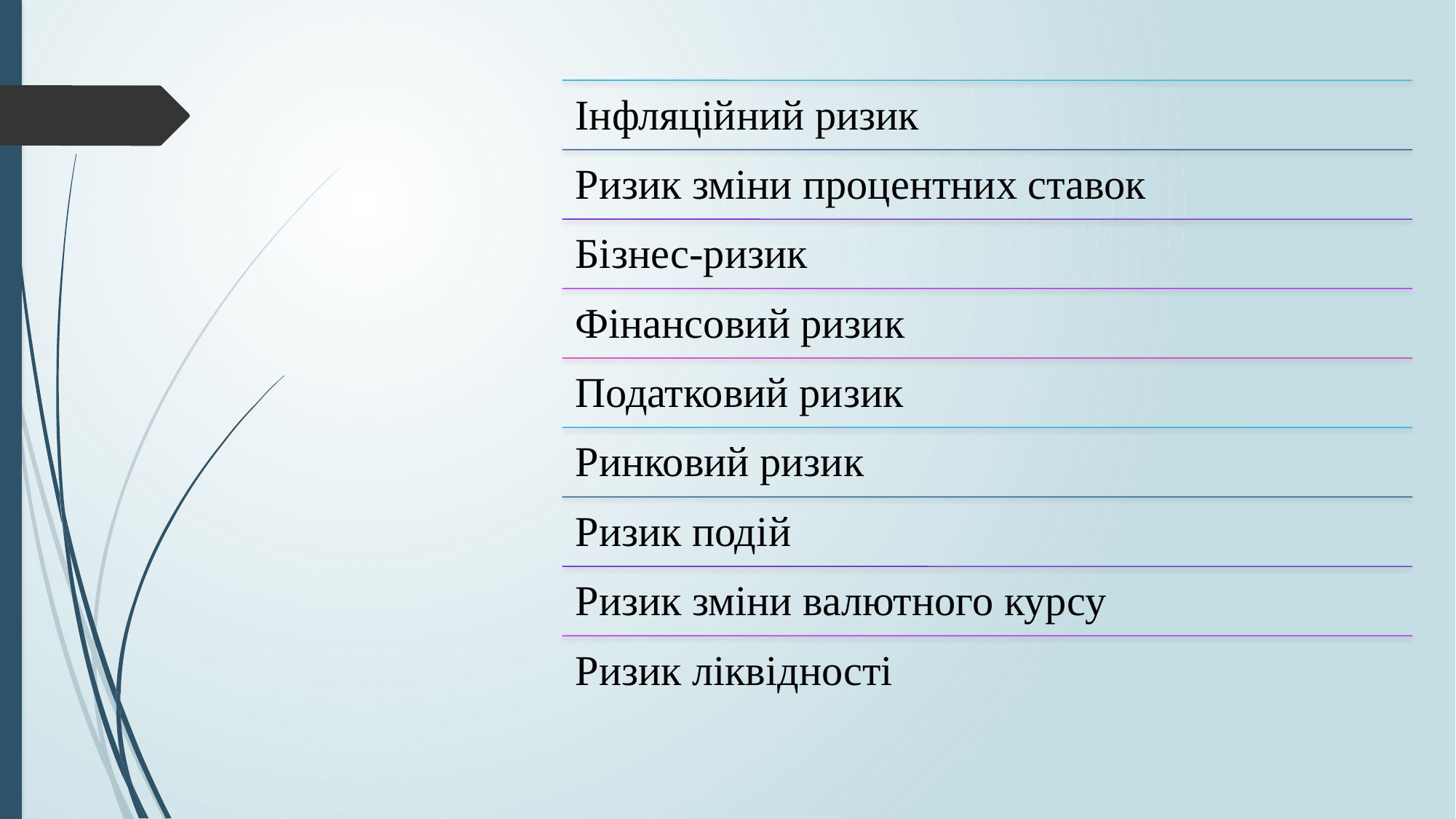

Інфляційний ризик
Ризик зміни процентних ставок
Бізнес-ризик
Фінансовий ризик
Податковий ризик
Ринковий ризик
Ризик подій
Ризик зміни валютного курсу
Ризик ліквідності